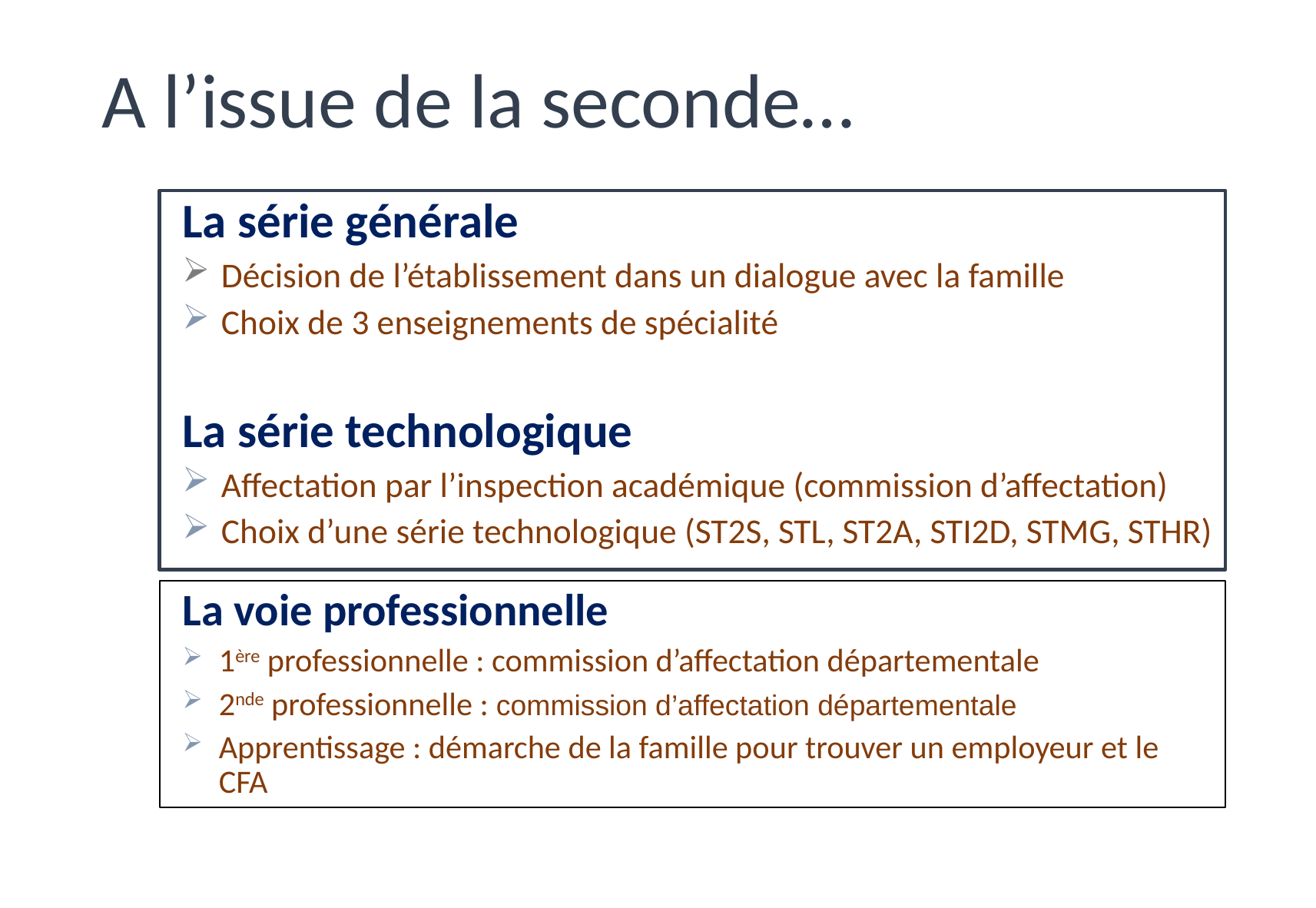

# A l’issue de la seconde…
La série générale
Décision de l’établissement dans un dialogue avec la famille
Choix de 3 enseignements de spécialité

La série technologique
Affectation par l’inspection académique (commission d’affectation)
Choix d’une série technologique (ST2S, STL, ST2A, STI2D, STMG, STHR)

La voie professionnelle
1ère professionnelle : commission d’affectation départementale
2nde professionnelle : commission d’affectation départementale
Apprentissage : démarche de la famille pour trouver un employeur et le CFA